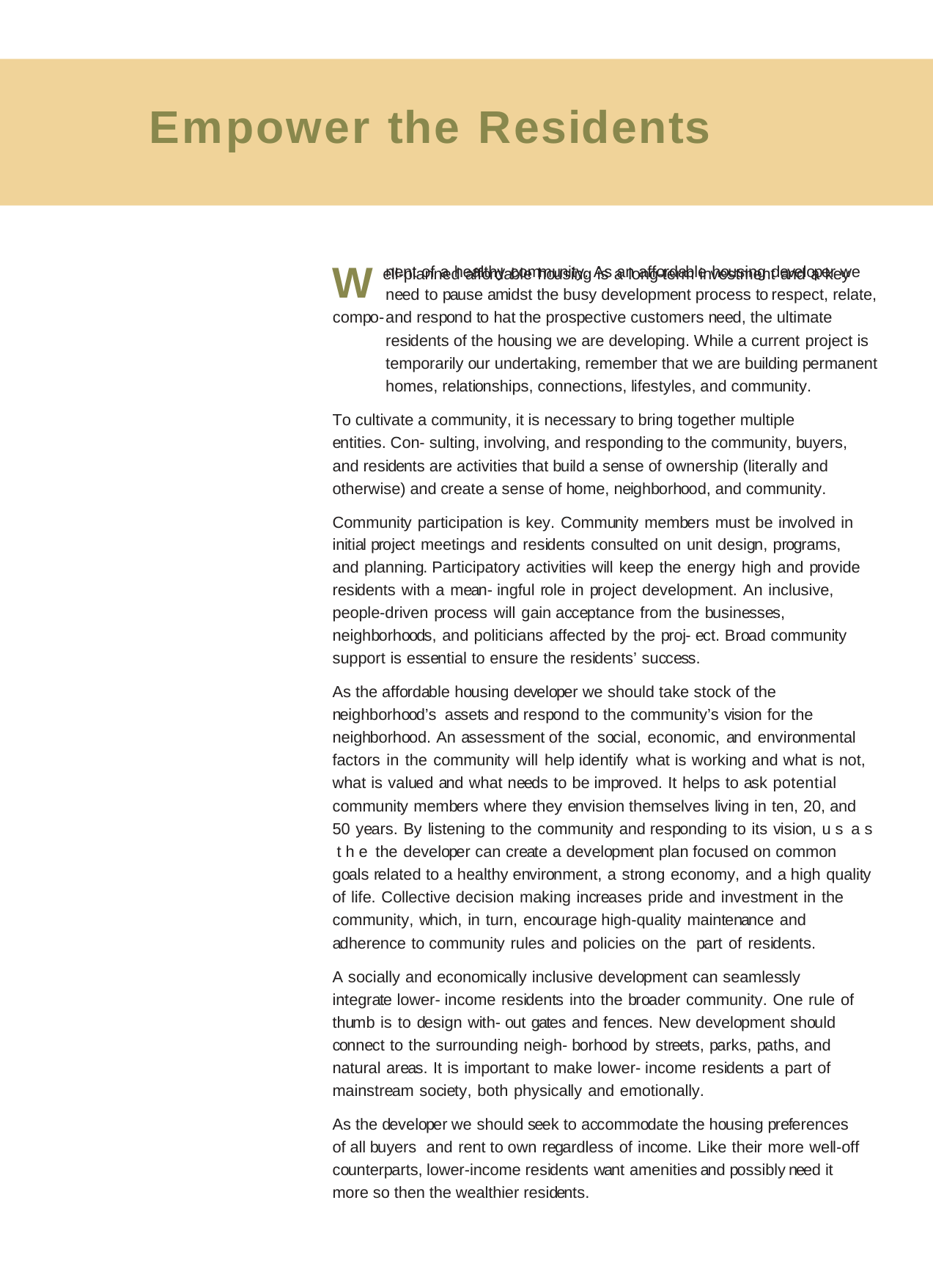

# Empower the Residents
Well-planned affordable housing is a long-term investment and a key compo-
nent of a healthy community. As an affordable housing developer we need to pause amidst the busy development process to respect, relate, and respond to hat the prospective customers need, the ultimate residents of the housing we are developing. While a current project is temporarily our undertaking, remember that we are building permanent homes, relationships, connections, lifestyles, and community.
To cultivate a community, it is necessary to bring together multiple entities. Con- sulting, involving, and responding to the community, buyers, and residents are activities that build a sense of ownership (literally and otherwise) and create a sense of home, neighborhood, and community.

Community participation is key. Community members must be involved in initial project meetings and residents consulted on unit design, programs, and planning. Participatory activities will keep the energy high and provide residents with a mean- ingful role in project development. An inclusive, people-driven process will gain acceptance from the businesses, neighborhoods, and politicians affected by the proj- ect. Broad community support is essential to ensure the residents’ success.

As the affordable housing developer we should take stock of the neighborhood’s  assets and respond to the community’s vision for the neighborhood. An assessment of the  social, economic, and environmental factors in the community will help identify  what is working and what is not, what is valued and what needs to be improved. It helps to ask potential community members where they envision themselves living in ten, 20, and 50 years. By listening to the community and responding to its vision, u s  a s  t h e  the developer can create a development plan focused on common goals related to a healthy environment, a strong economy, and a high quality of life. Collective decision making increases pride and investment in the community, which, in turn, encourage high-quality maintenance and adherence to community rules and policies on the  part of residents.

A socially and economically inclusive development can seamlessly integrate lower- income residents into the broader community. One rule of thumb is to design with- out gates and fences. New development should connect to the surrounding neigh- borhood by streets, parks, paths, and natural areas. It is important to make lower- income residents a part of mainstream society, both physically and emotionally.

As the developer we should seek to accommodate the housing preferences of all buyers  and rent to own regardless of income. Like their more well-off counterparts, lower-income residents want amenities and possibly need it more so then the wealthier residents.